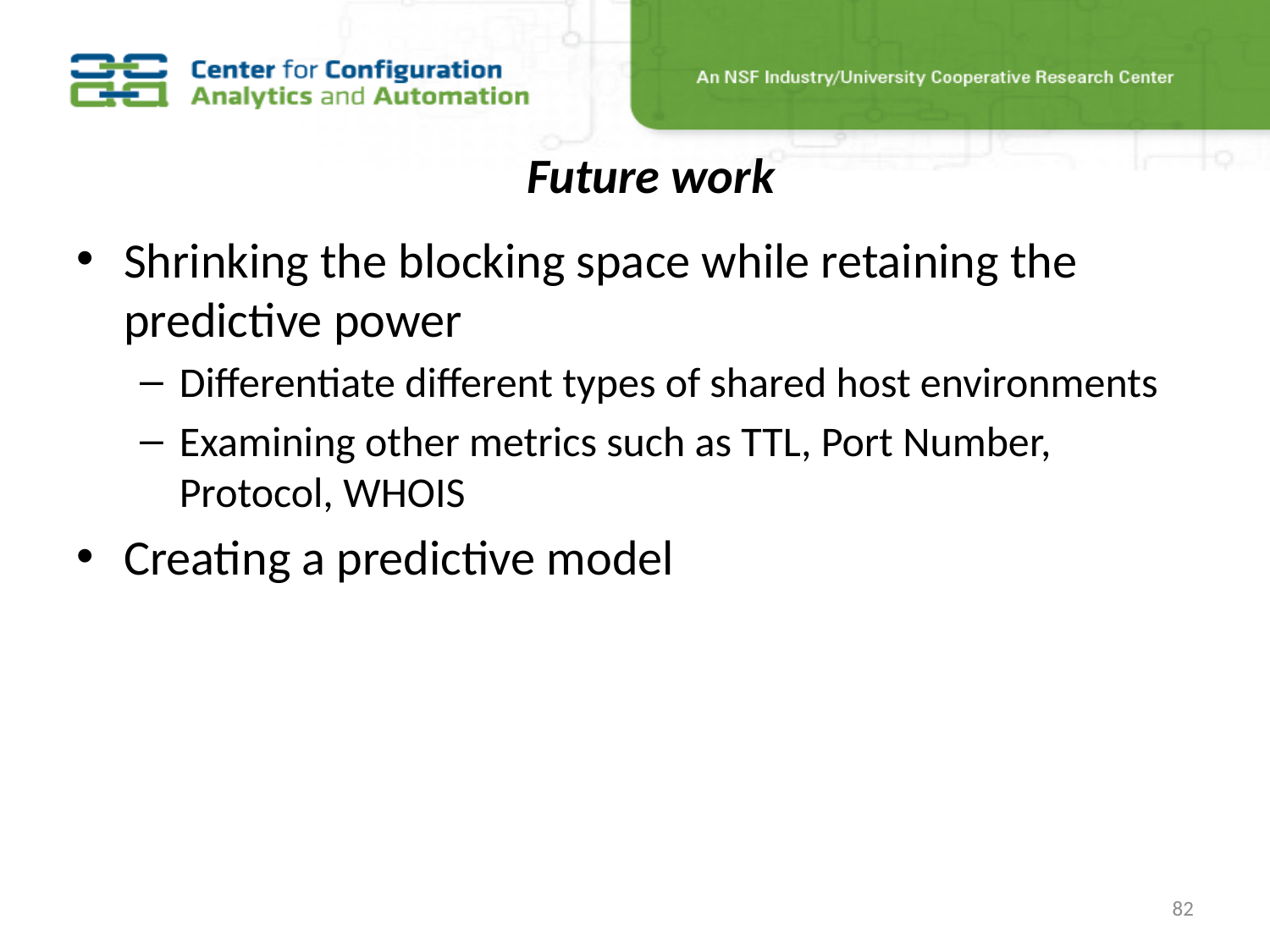

# Future work
Shrinking the blocking space while retaining the predictive power
Differentiate different types of shared host environments
Examining other metrics such as TTL, Port Number, Protocol, WHOIS
Creating a predictive model

82